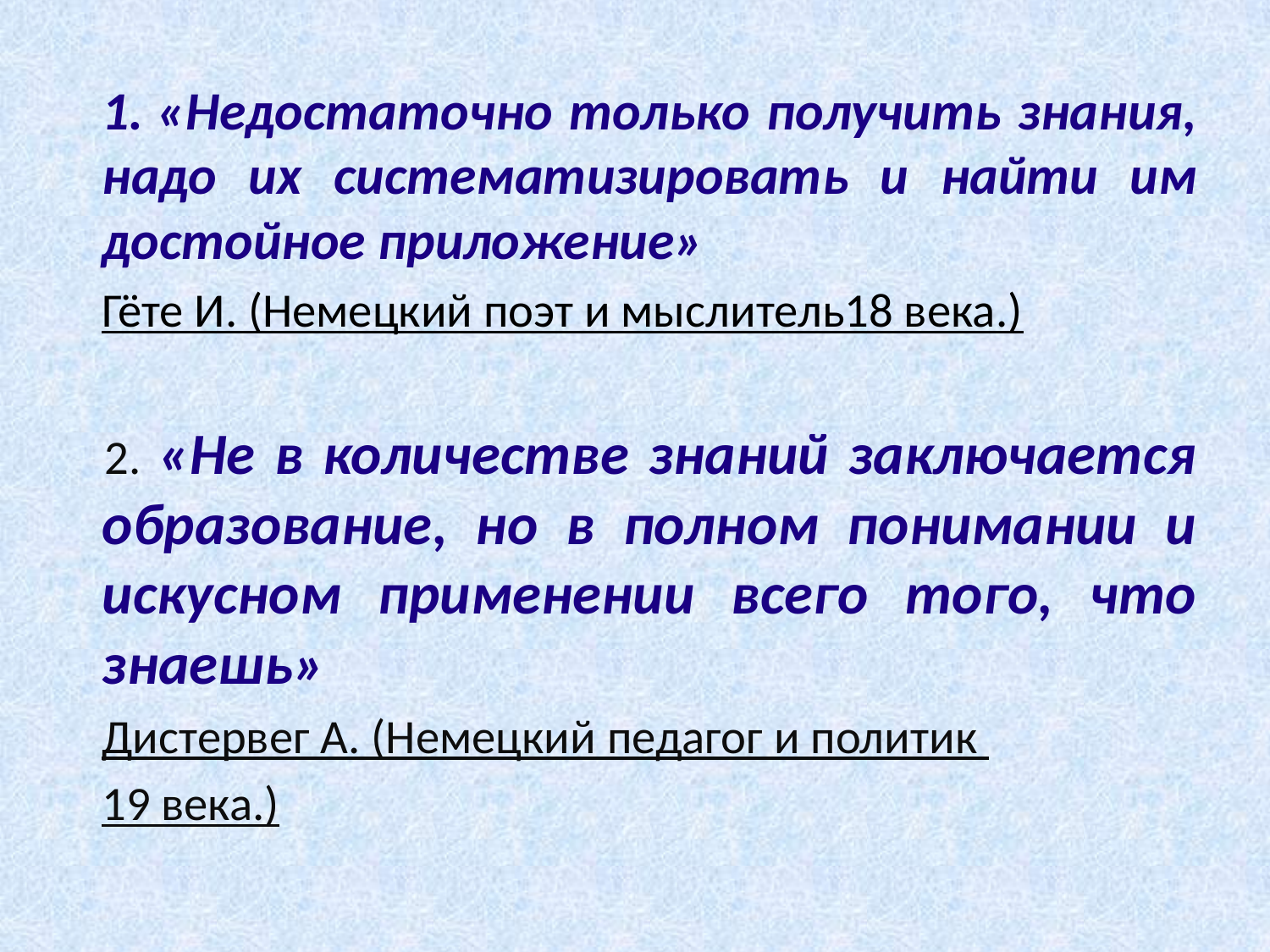

«Недостаточно только получить знания, надо их систематизировать и найти им достойное приложение»
Гёте И. (Немецкий поэт и мыслитель18 века.)

2. «Не в количестве знаний заключается образование, но в полном понимании и искусном применении всего того, что знаешь»
Дистервег А. (Немецкий педагог и политик
19 века.)